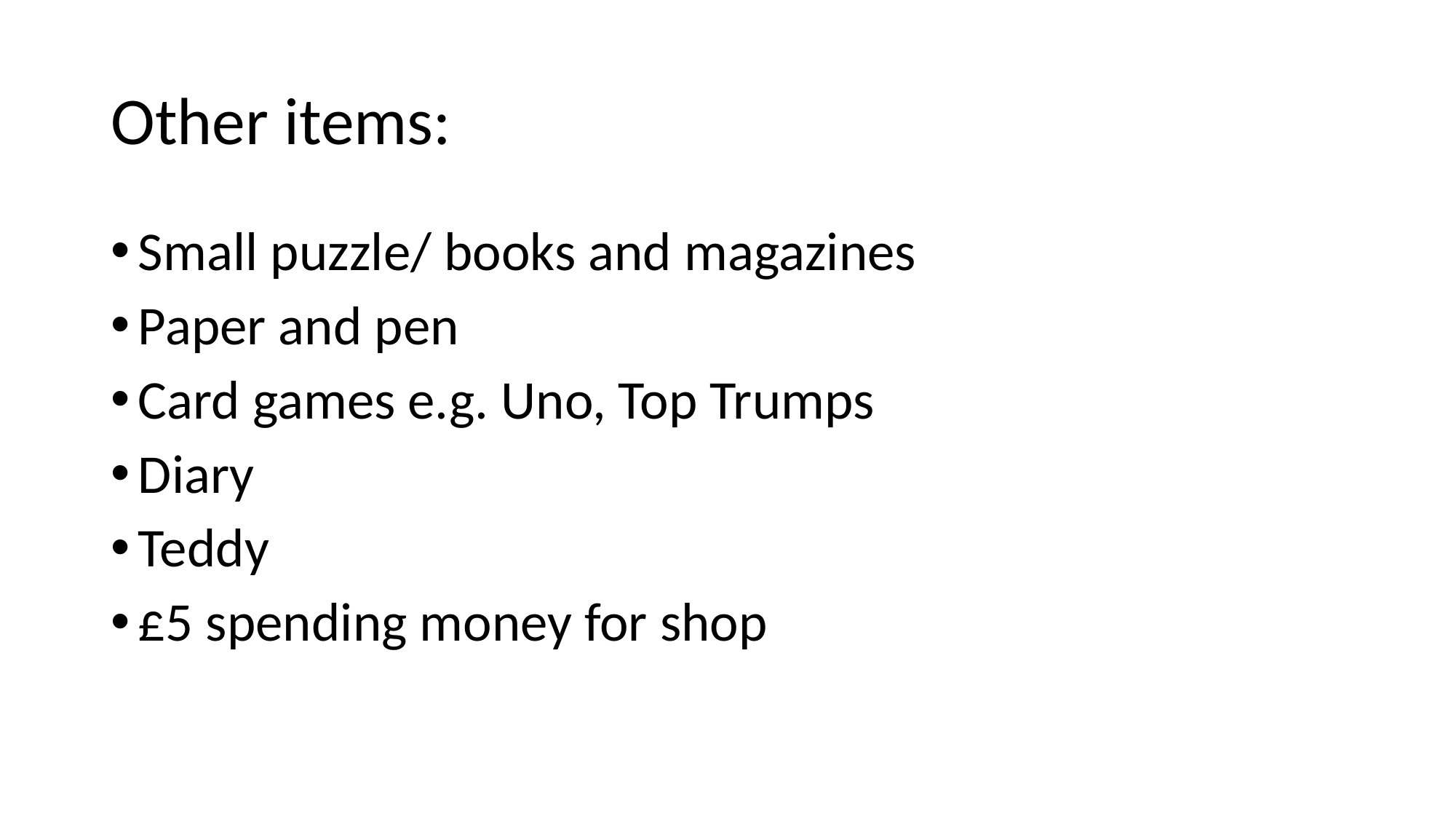

# Other items:
Small puzzle/ books and magazines
Paper and pen
Card games e.g. Uno, Top Trumps
Diary
Teddy
£5 spending money for shop